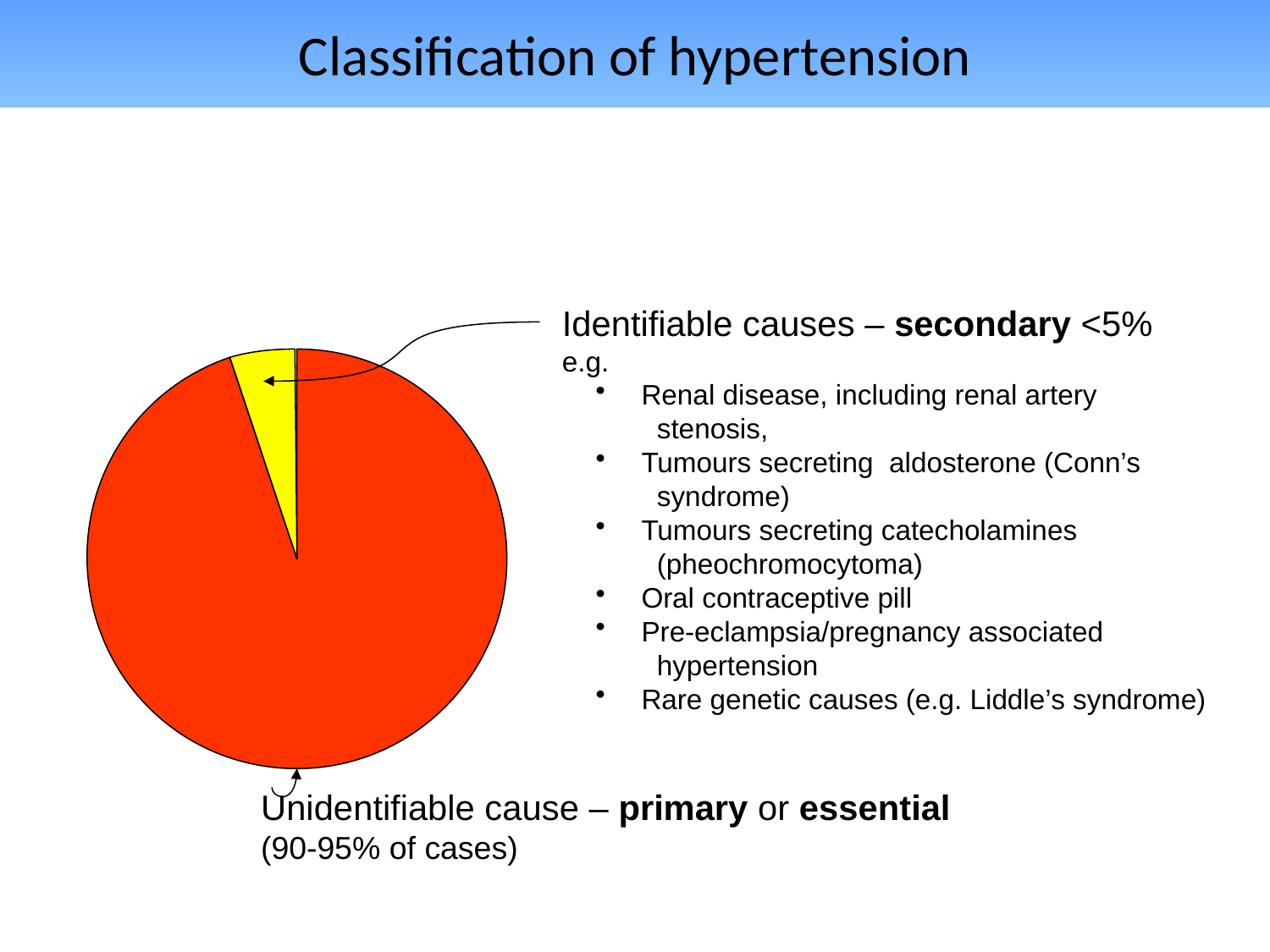

# Classification of hypertension
Identifiable causes – secondary <5%
e.g.
  Renal disease, including renal artery
    stenosis,
  Tumours secreting  aldosterone (Conn’s
    syndrome)
  Tumours secreting catecholamines
    (pheochromocytoma)
  Oral contraceptive pill
  Pre-eclampsia/pregnancy associated
    hypertension
  Rare genetic causes (e.g. Liddle’s syndrome)

Unidentifiable cause – primary or essential
(90-95% of cases)